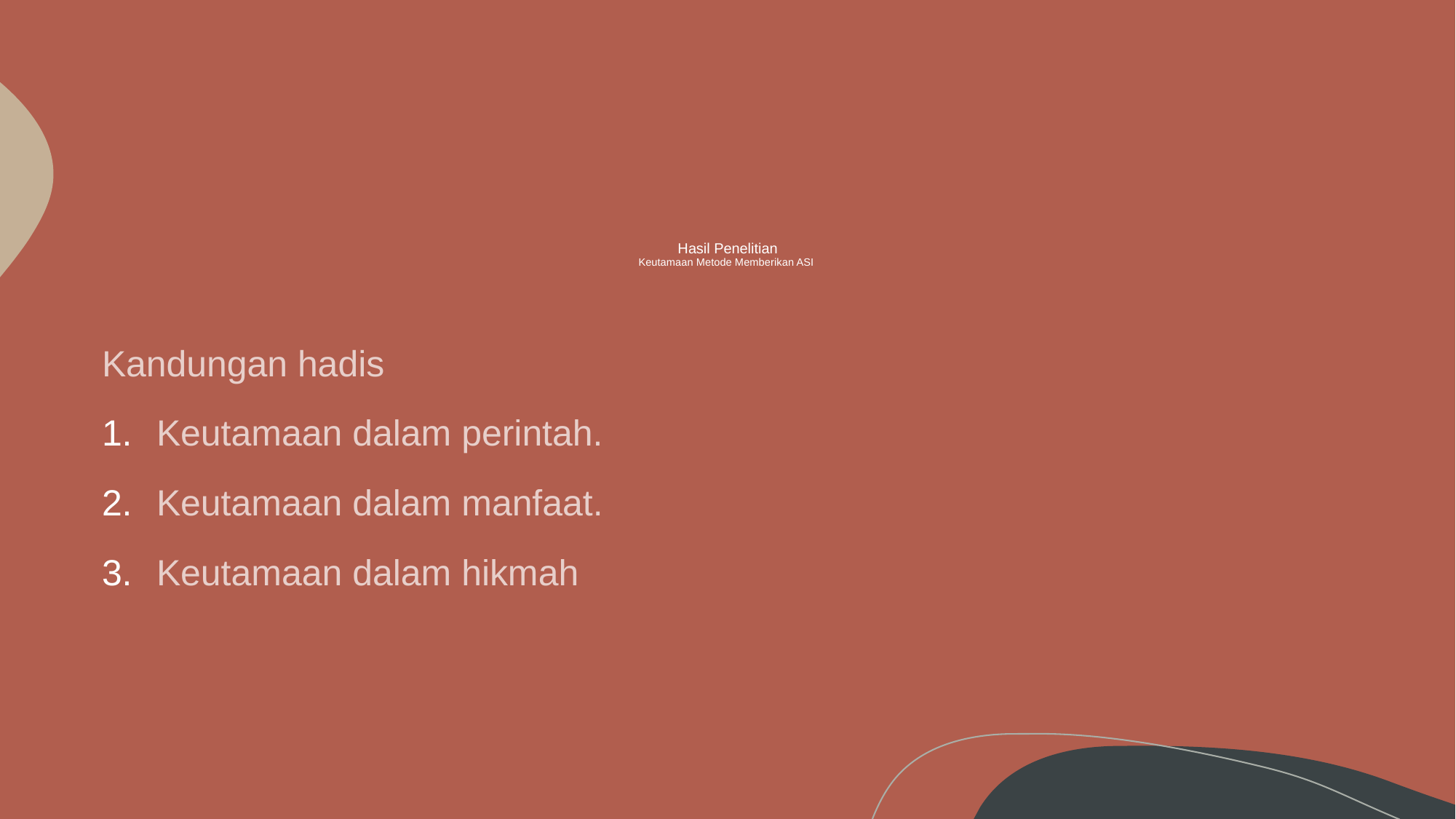

# Hasil Penelitian Keutamaan Metode Memberikan ASI
Kandungan hadis
Keutamaan dalam perintah.
Keutamaan dalam manfaat.
Keutamaan dalam hikmah